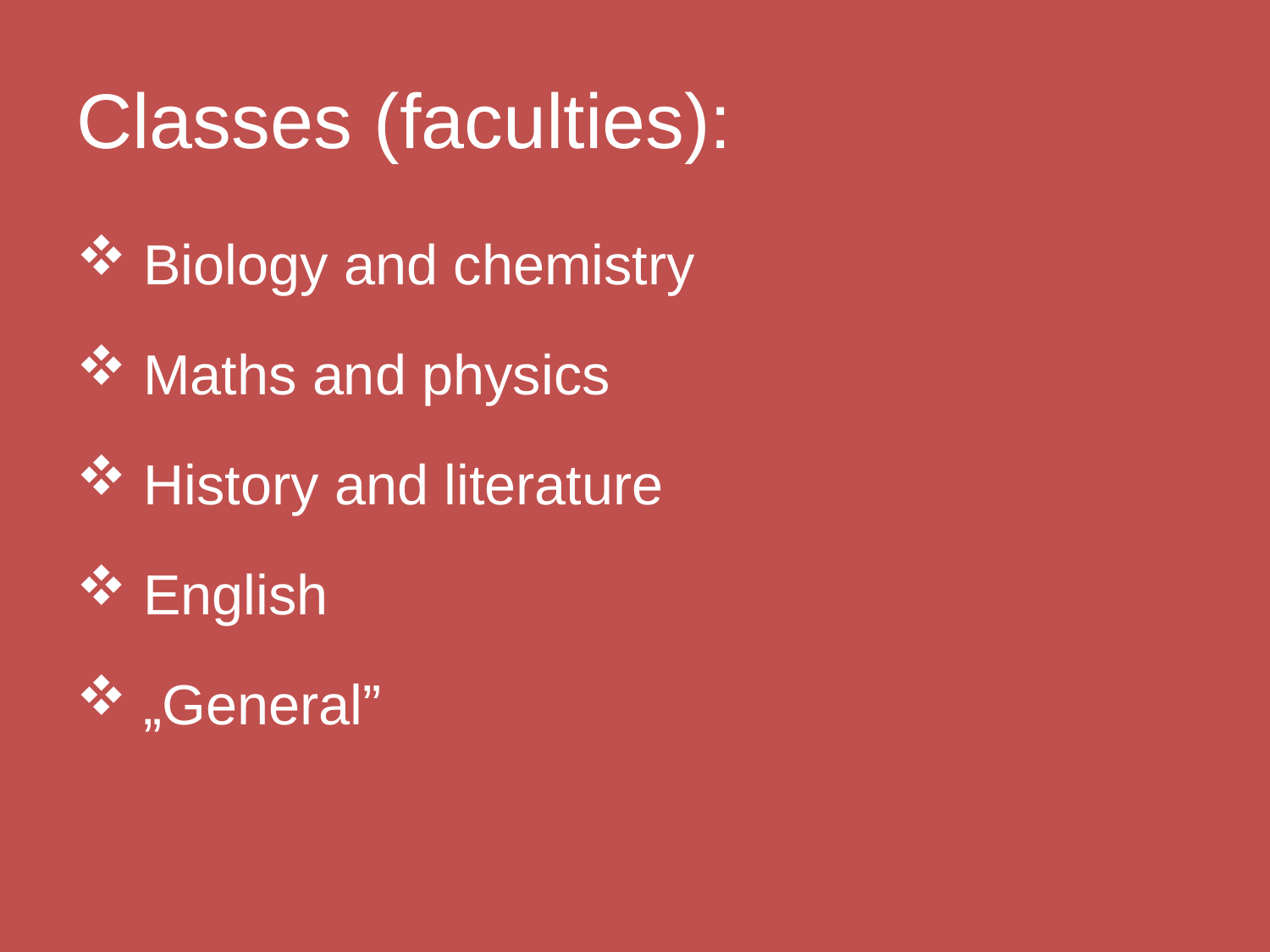

# Classes (faculties):
 Biology and chemistry
 Maths and physics
 History and literature
 English
 „General”